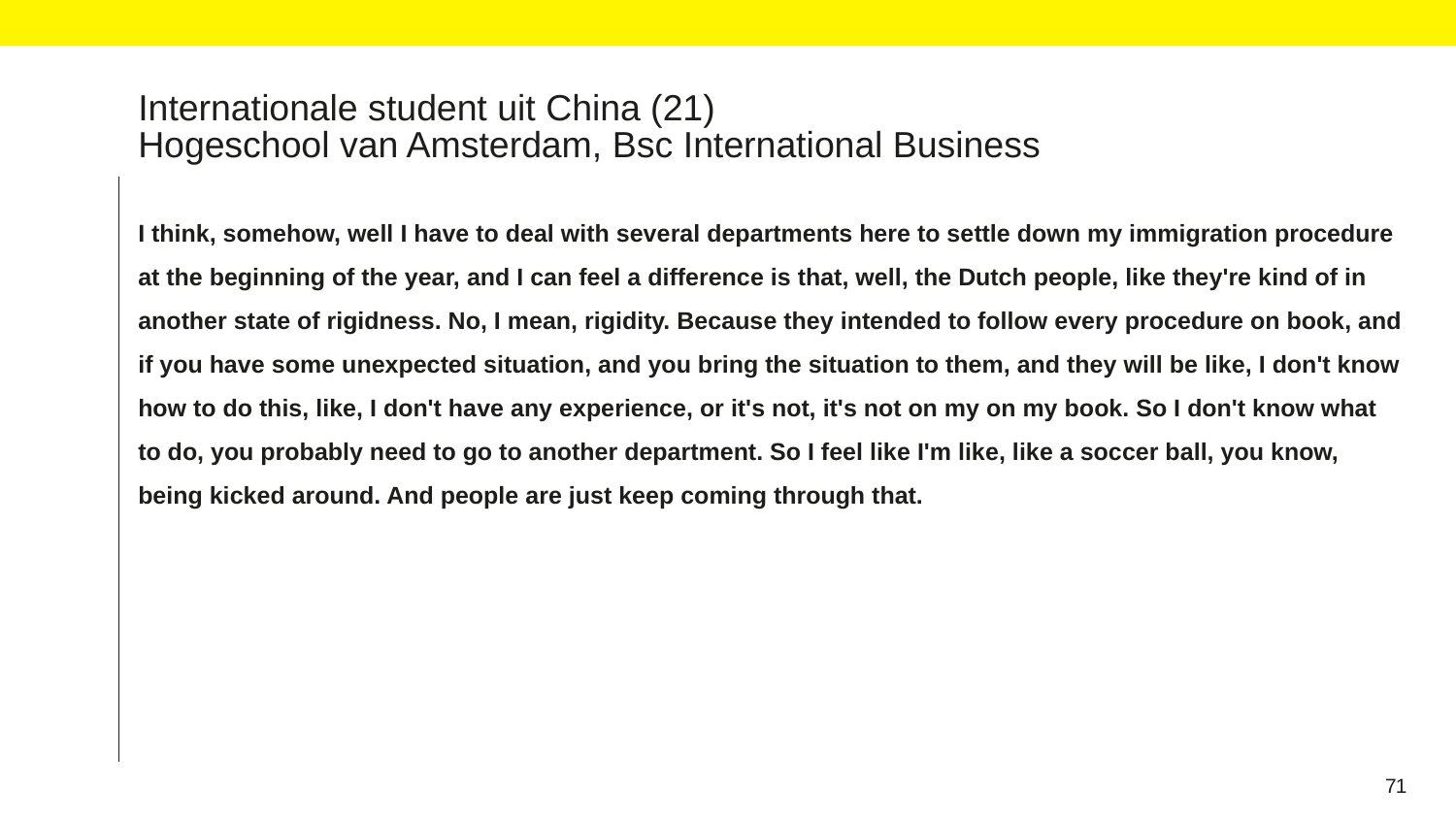

# Internationale student uit China (21) Hogeschool van Amsterdam, Bsc International Business
I think, somehow, well I have to deal with several departments here to settle down my immigration procedure at the beginning of the year, and I can feel a difference is that, well, the Dutch people, like they're kind of in another state of rigidness. No, I mean, rigidity. Because they intended to follow every procedure on book, and if you have some unexpected situation, and you bring the situation to them, and they will be like, I don't know how to do this, like, I don't have any experience, or it's not, it's not on my on my book. So I don't know what to do, you probably need to go to another department. So I feel like I'm like, like a soccer ball, you know, being kicked around. And people are just keep coming through that.
71